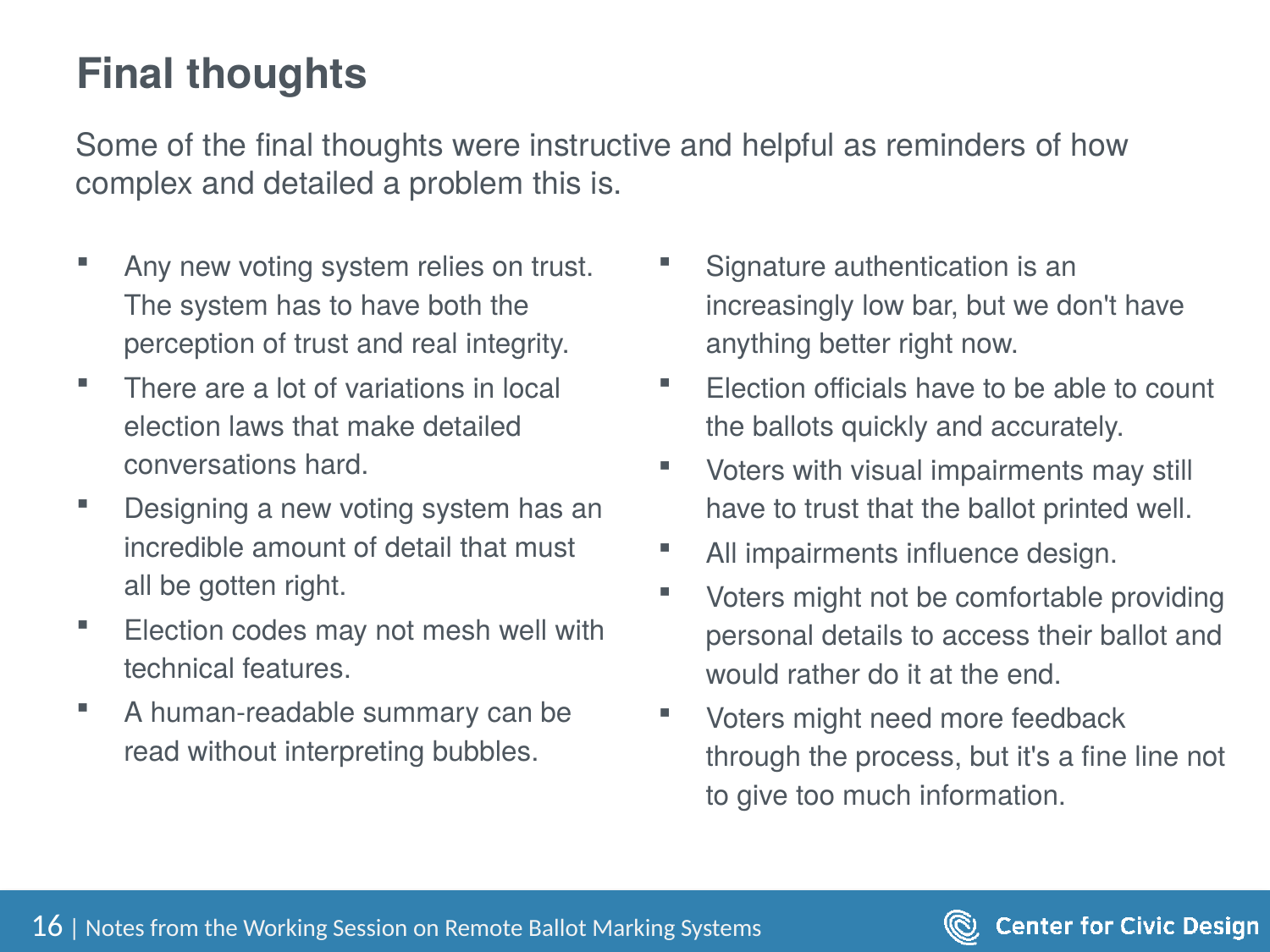

# Final thoughts
Some of the final thoughts were instructive and helpful as reminders of how complex and detailed a problem this is.
Any new voting system relies on trust. The system has to have both the perception of trust and real integrity.
There are a lot of variations in local election laws that make detailed conversations hard.
Designing a new voting system has an incredible amount of detail that must all be gotten right.
Election codes may not mesh well with technical features.
A human-readable summary can be read without interpreting bubbles.

Signature authentication is an increasingly low bar, but we don't have anything better right now.
Election officials have to be able to count the ballots quickly and accurately.
Voters with visual impairments may still have to trust that the ballot printed well.
All impairments influence design.
Voters might not be comfortable providing personal details to access their ballot and would rather do it at the end.
Voters might need more feedback through the process, but it's a fine line not to give too much information.